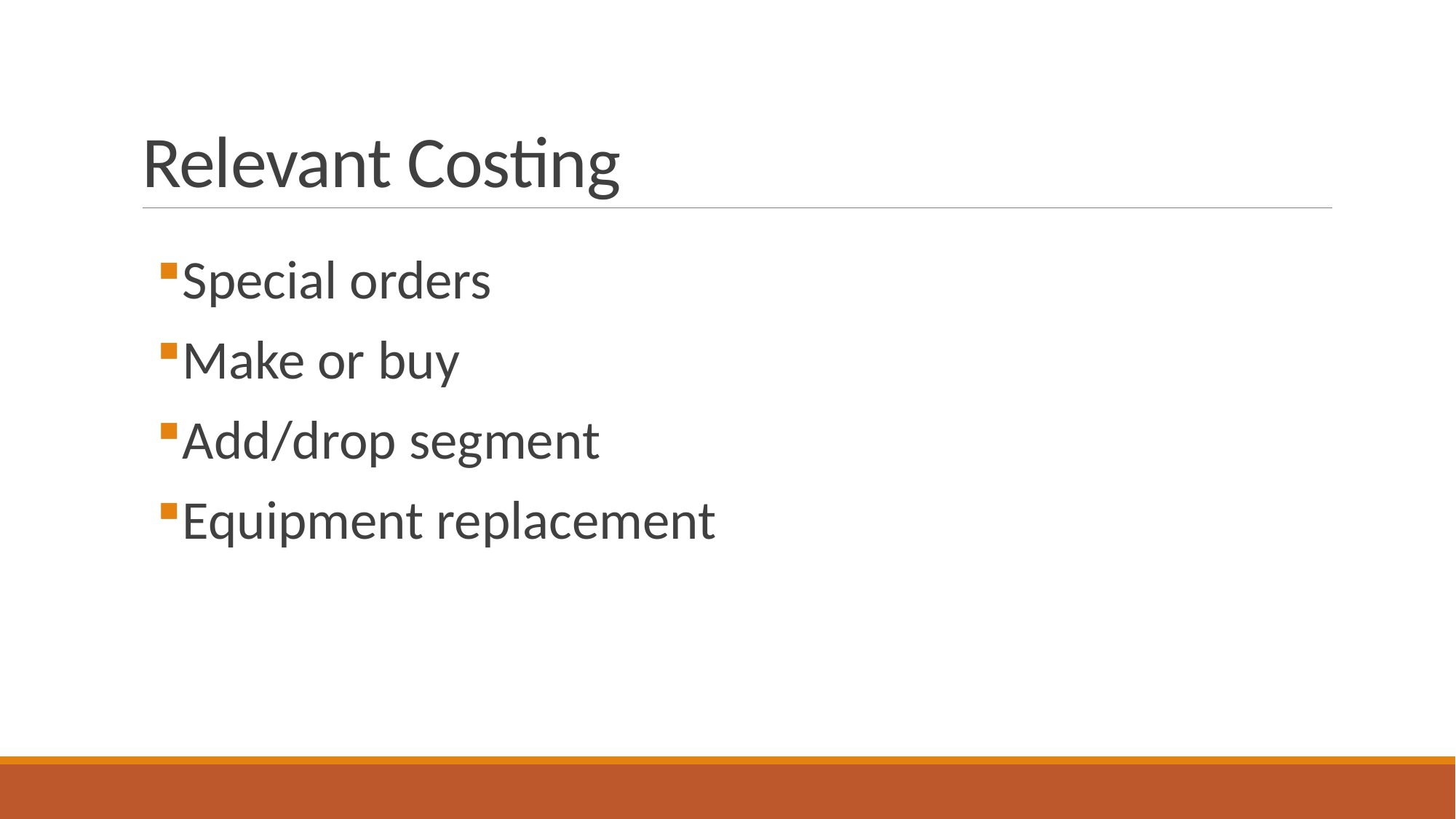

# Relevant Costing
Special orders
Make or buy
Add/drop segment
Equipment replacement